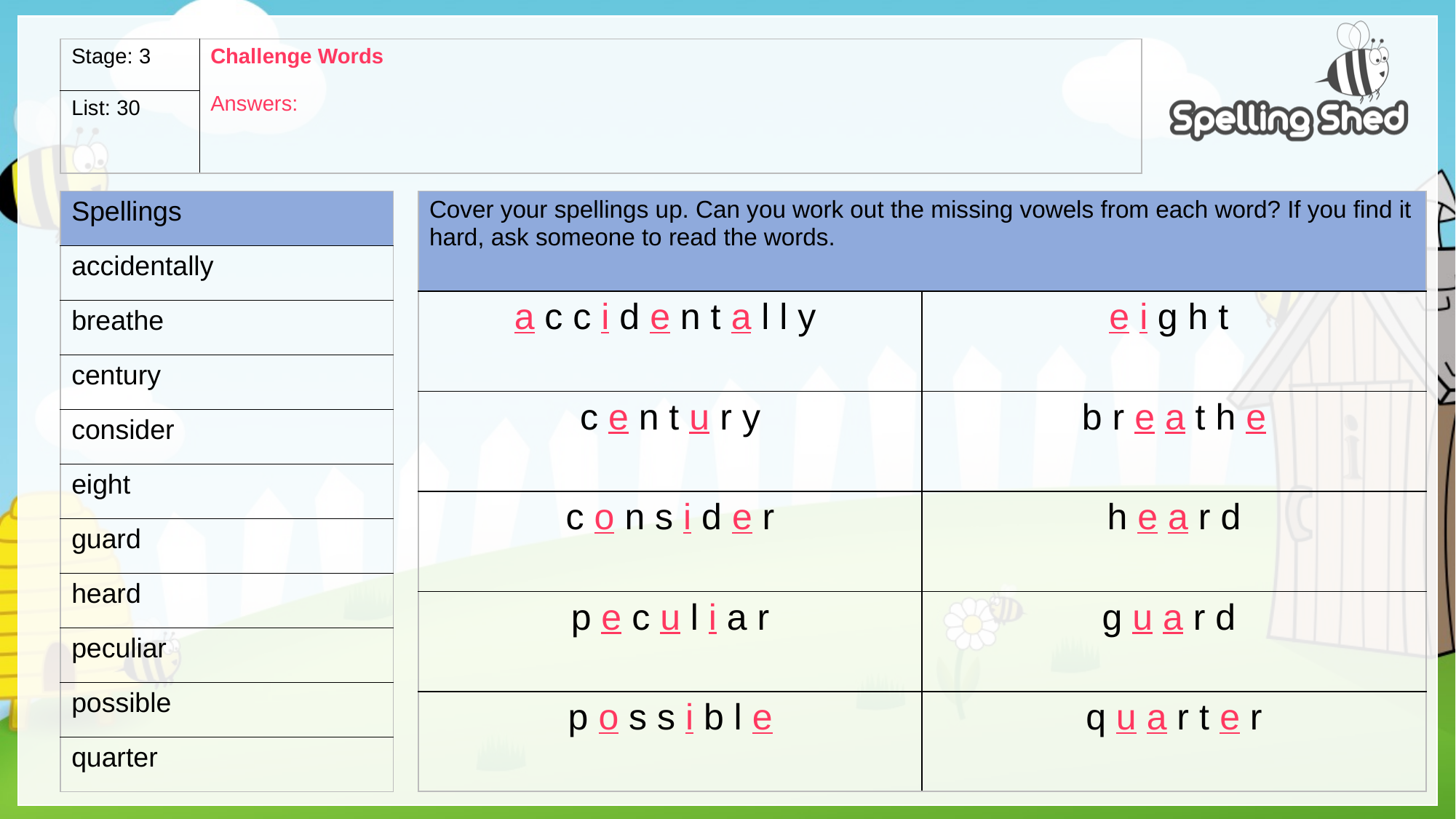

| Stage: 3 | Challenge Words Answers: |
| --- | --- |
| List: 30 |  |
| Spellings |
| --- |
| accidentally |
| breathe |
| century |
| consider |
| eight |
| guard |
| heard |
| peculiar |
| possible |
| quarter |
| Cover your spellings up. Can you work out the missing vowels from each word? If you find it hard, ask someone to read the words. |  |
| --- | --- |
| a c c i d e n t a l l y | e i g h t |
| c e n t u r y | b r e a t h e |
| c o n s i d e r | h e a r d |
| p e c u l i a r | g u a r d |
| p o s s i b l e | q u a r t e r |